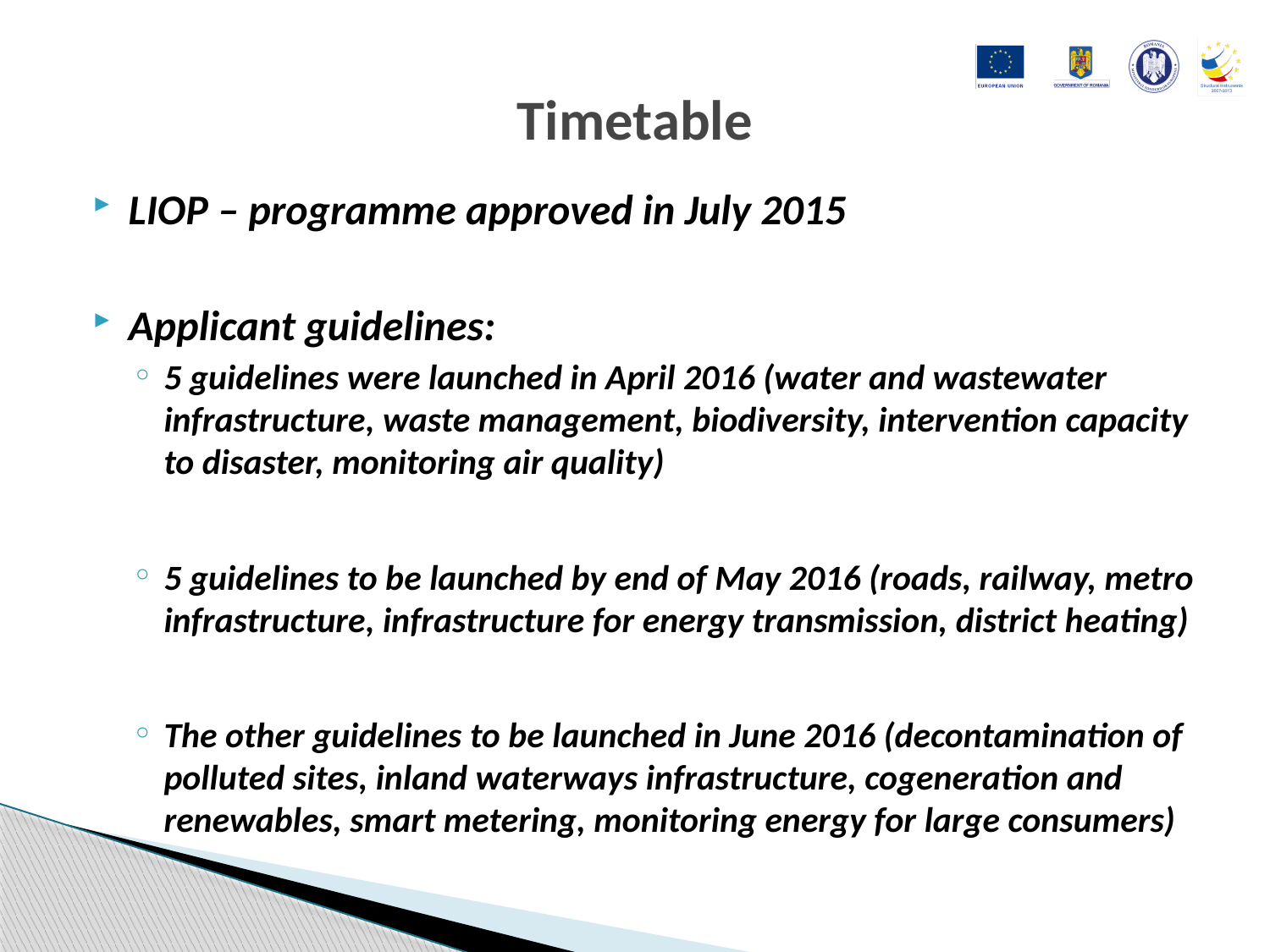

# Timetable
LIOP – programme approved in July 2015

Applicant guidelines:
5 guidelines were launched in April 2016 (water and wastewater infrastructure, waste management, biodiversity, intervention capacity to disaster, monitoring air quality)

5 guidelines to be launched by end of May 2016 (roads, railway, metro infrastructure, infrastructure for energy transmission, district heating)

The other guidelines to be launched in June 2016 (decontamination of polluted sites, inland waterways infrastructure, cogeneration and renewables, smart metering, monitoring energy for large consumers)